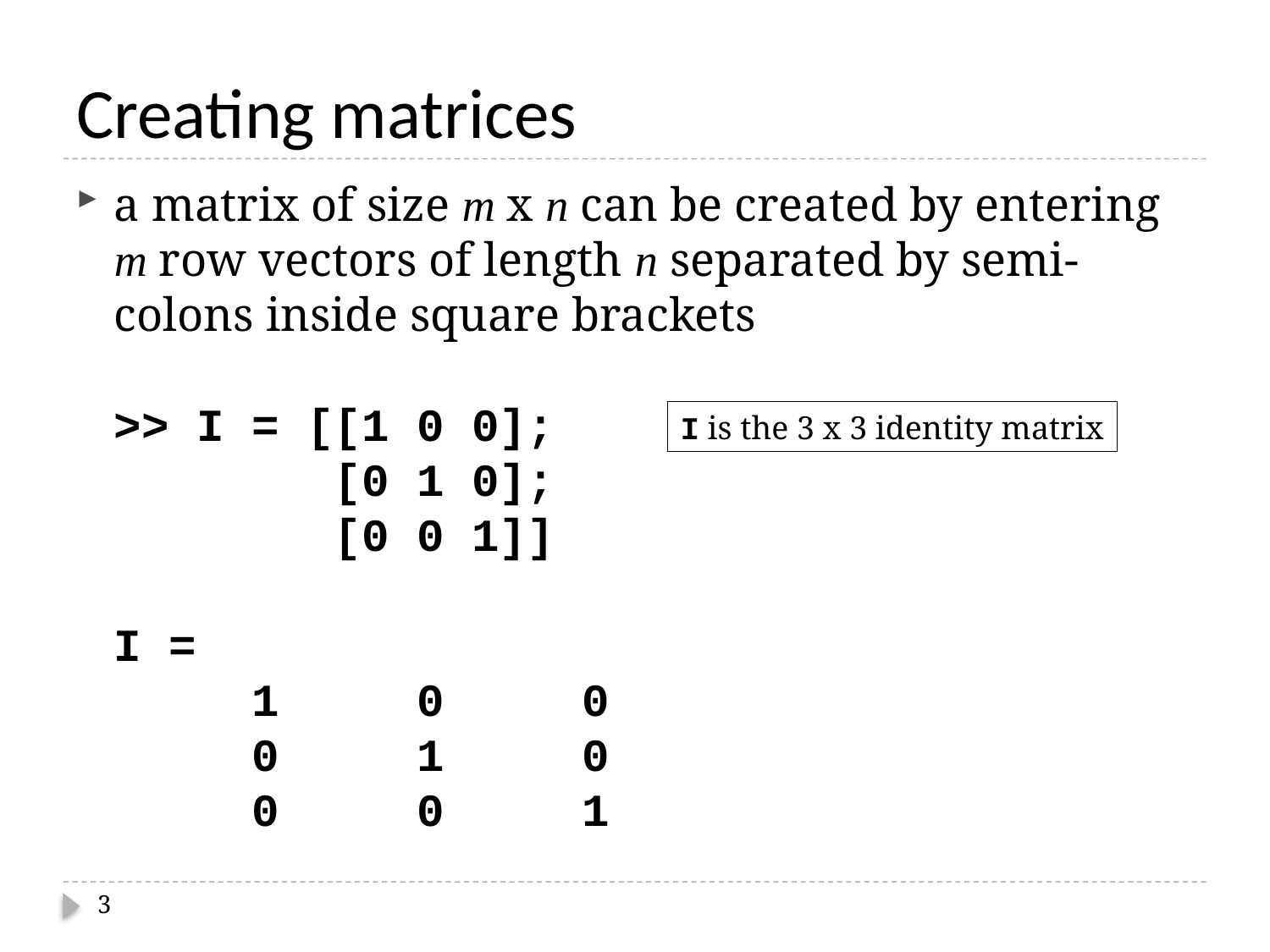

# Creating matrices
a matrix of size m x n can be created by entering m row vectors of length n separated by semi-colons inside square brackets
>> I = [[1 0 0];
        [0 1 0];
        [0 0 1]]
I =
     1     0     0
     0     1     0
     0     0     1
I is the 3 x 3 identity matrix
3